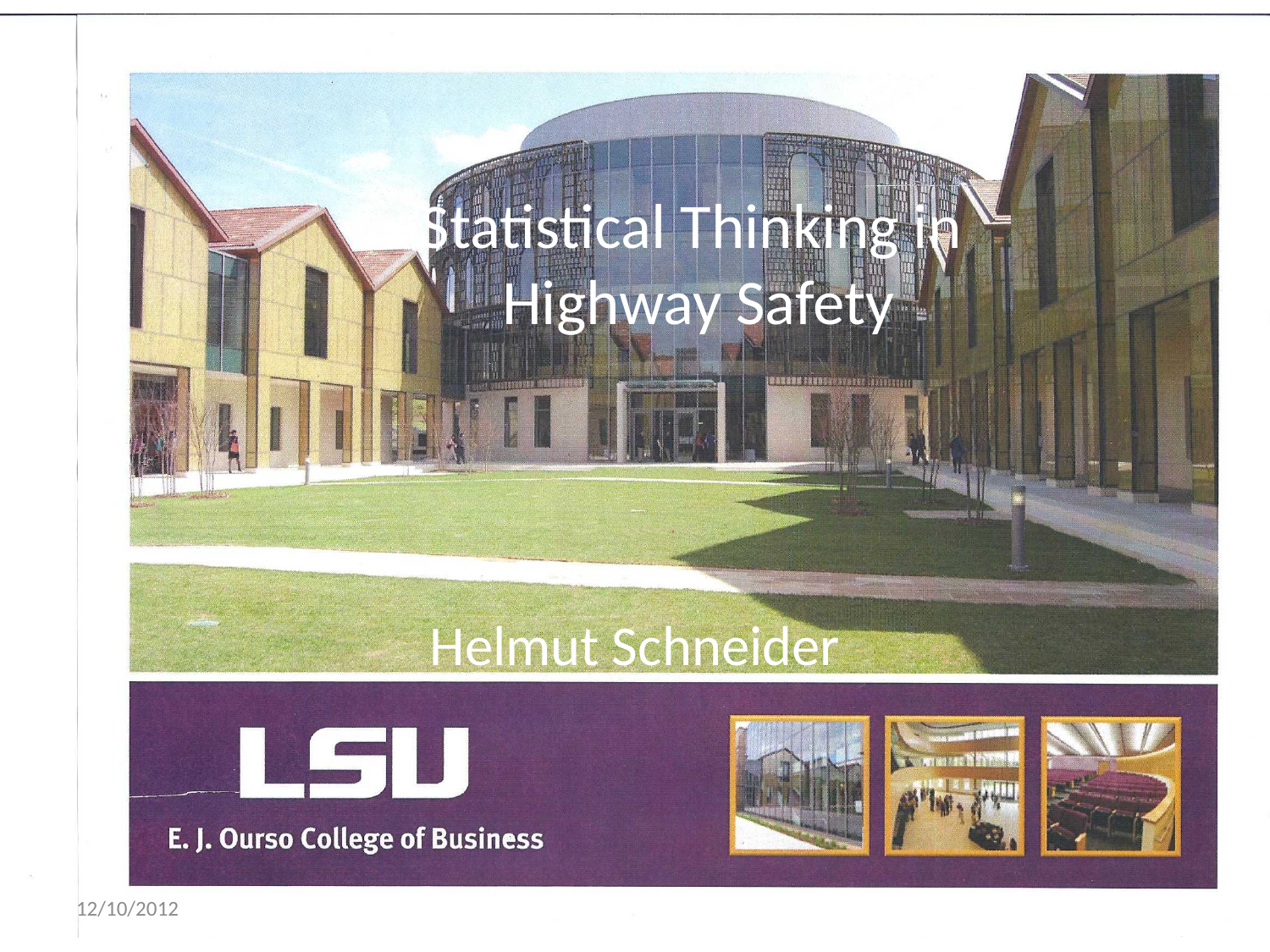

# Statistical Thinking in Highway Safety
Helmut Schneider
12/10/2012
1